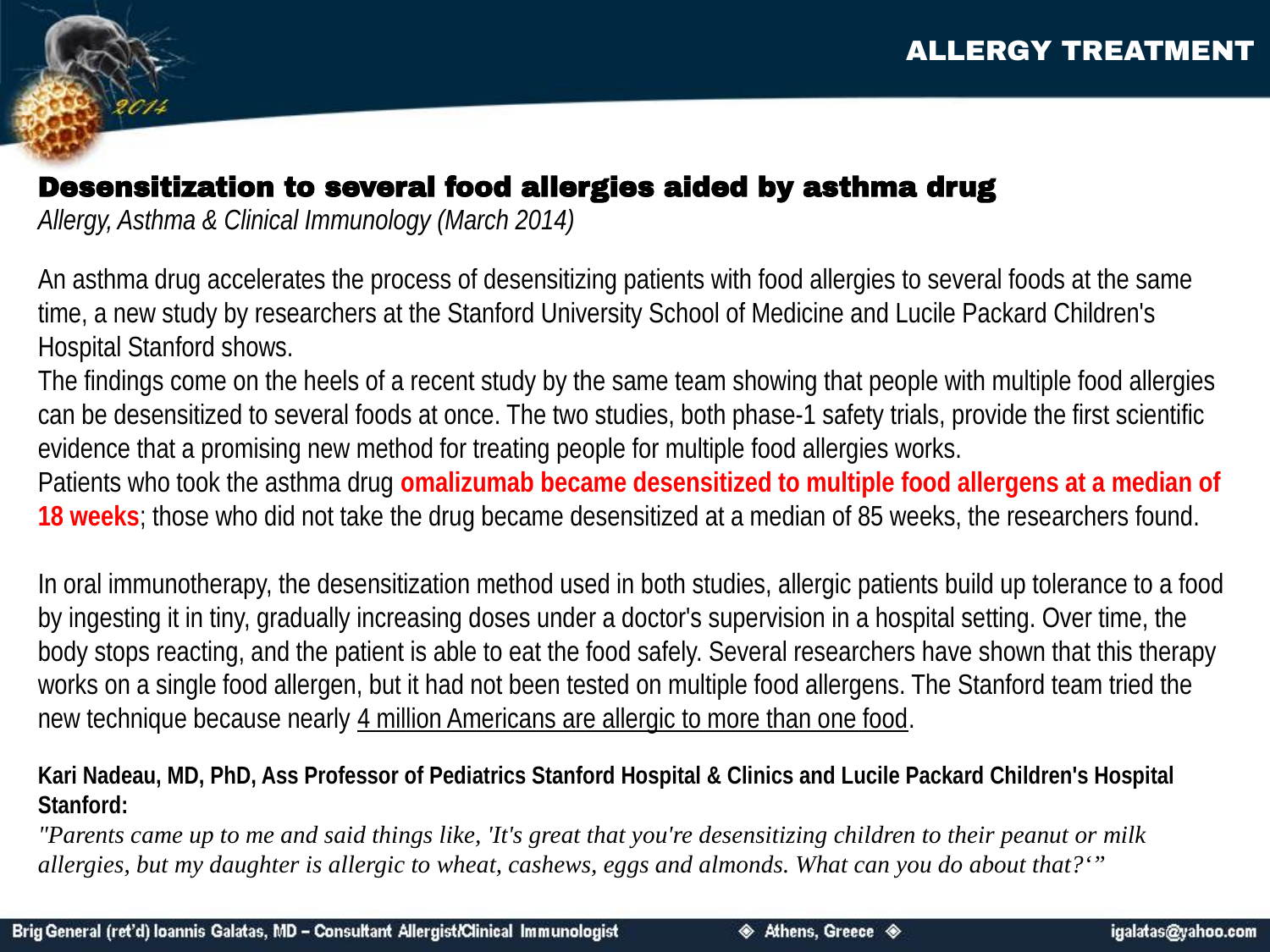

ALLERGY TREATMENT
Desensitization to several food allergies aided by asthma drug
Allergy, Asthma & Clinical Immunology (March 2014)

An asthma drug accelerates the process of desensitizing patients with food allergies to several foods at the same time, a new study by researchers at the Stanford University School of Medicine and Lucile Packard Children's Hospital Stanford shows.
The findings come on the heels of a recent study by the same team showing that people with multiple food allergies can be desensitized to several foods at once. The two studies, both phase-1 safety trials, provide the first scientific evidence that a promising new method for treating people for multiple food allergies works.
Patients who took the asthma drug omalizumab became desensitized to multiple food allergens at a median of 18 weeks; those who did not take the drug became desensitized at a median of 85 weeks, the researchers found.

In oral immunotherapy, the desensitization method used in both studies, allergic patients build up tolerance to a food by ingesting it in tiny, gradually increasing doses under a doctor's supervision in a hospital setting. Over time, the body stops reacting, and the patient is able to eat the food safely. Several researchers have shown that this therapy works on a single food allergen, but it had not been tested on multiple food allergens. The Stanford team tried the new technique because nearly 4 million Americans are allergic to more than one food.

Kari Nadeau, MD, PhD, Ass Professor of Pediatrics Stanford Hospital & Clinics and Lucile Packard Children's Hospital Stanford:
"Parents came up to me and said things like, 'It's great that you're desensitizing children to their peanut or milk allergies, but my daughter is allergic to wheat, cashews, eggs and almonds. What can you do about that?‘”